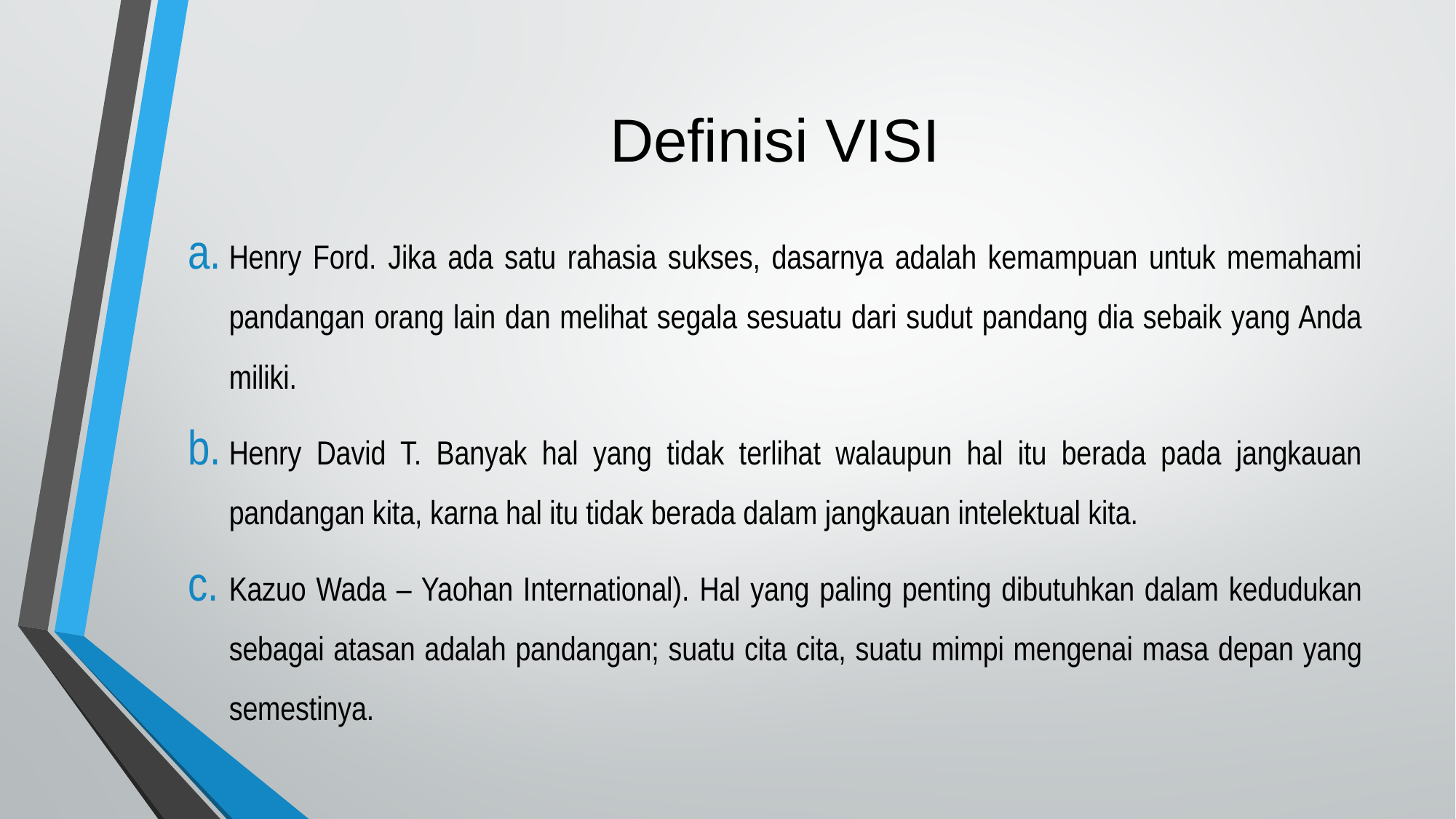

# Definisi VISI
Henry Ford. Jika ada satu rahasia sukses, dasarnya adalah kemampuan untuk memahami pandangan orang lain dan melihat segala sesuatu dari sudut pandang dia sebaik yang Anda miliki.
Henry David T. Banyak hal yang tidak terlihat walaupun hal itu berada pada jangkauan pandangan kita, karna hal itu tidak berada dalam jangkauan intelektual kita.
Kazuo Wada – Yaohan International). Hal yang paling penting dibutuhkan dalam kedudukan sebagai atasan adalah pandangan; suatu cita cita, suatu mimpi mengenai masa depan yang semestinya.